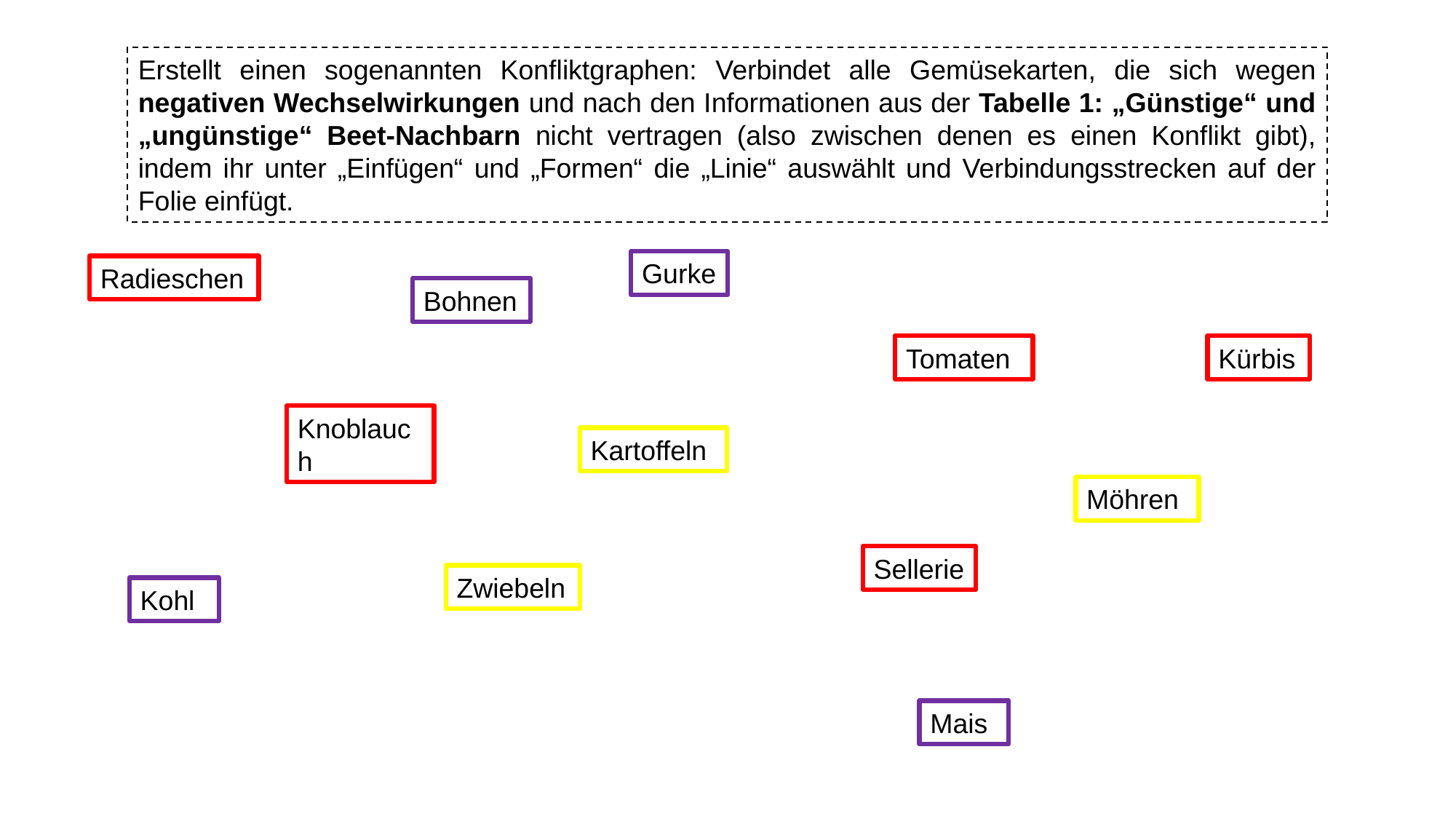

Erstellt einen sogenannten Konfliktgraphen: Verbindet alle Gemüsekarten, die sich wegen negativen Wechselwirkungen und nach den Informationen aus der Tabelle 1: „Günstige“ und „ungünstige“ Beet-Nachbarn nicht vertragen (also zwischen denen es einen Konflikt gibt), indem ihr unter „Einfügen“ und „Formen“ die „Linie“ auswählt und Verbindungsstrecken auf der Folie einfügt.
Gurke
Radieschen
Bohnen
Tomaten
Kürbis
Knoblauch
Kartoffeln
Möhren
Sellerie
Zwiebeln
Kohl
Mais